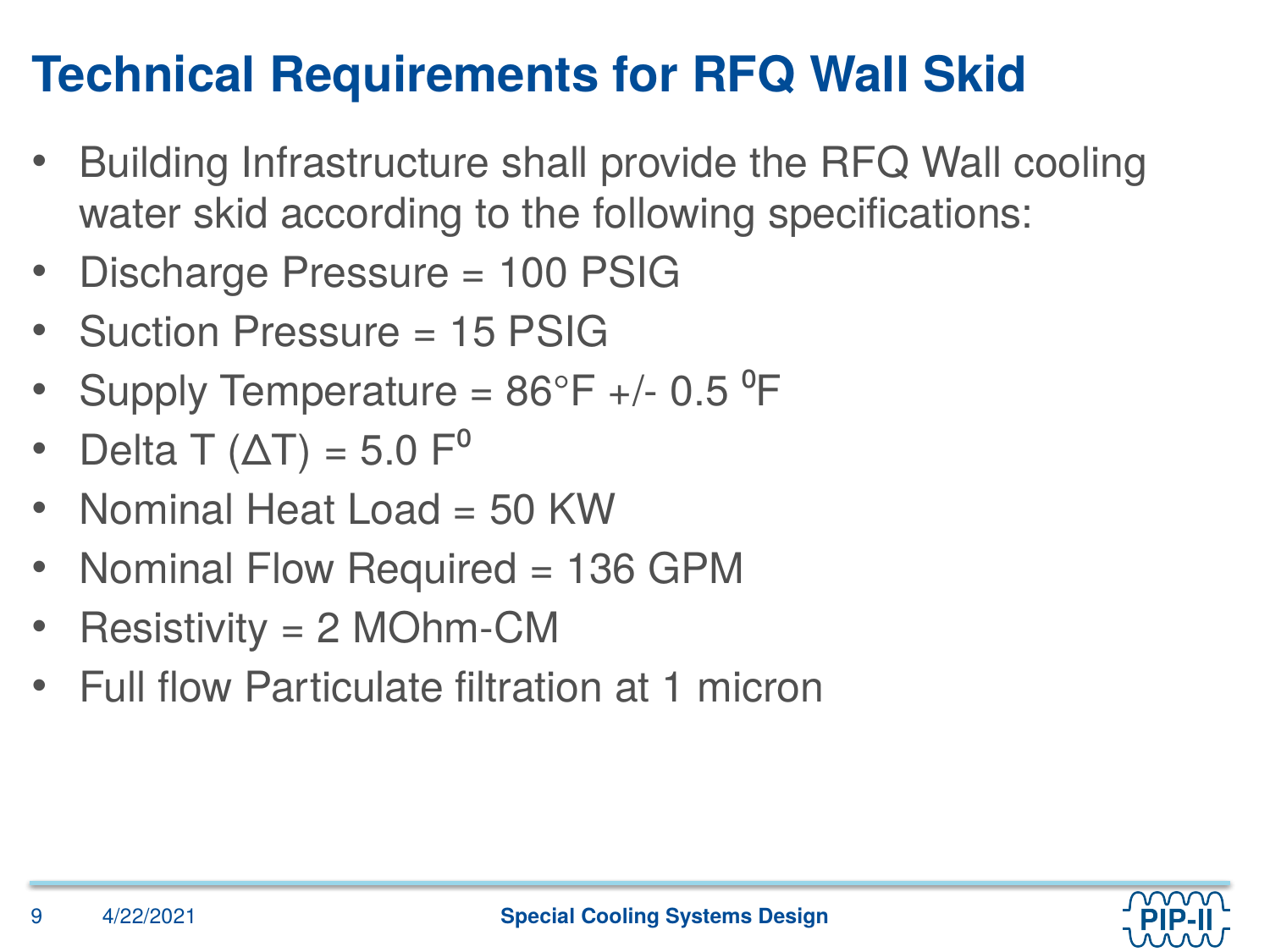

# Technical Requirements for RFQ Wall Skid
Building Infrastructure shall provide the RFQ Wall cooling water skid according to the following specifications:
Discharge Pressure = 100 PSIG
Suction Pressure = 15 PSIG
Supply Temperature = 86°F +/- 0.5 ⁰F
Delta T (ΔT) = 5.0 F⁰
Nominal Heat Load = 50 KW
Nominal Flow Required = 136 GPM
Resistivity = 2 MOhm-CM
Full flow Particulate filtration at 1 micron
4/22/2021
9
Special Cooling Systems Design